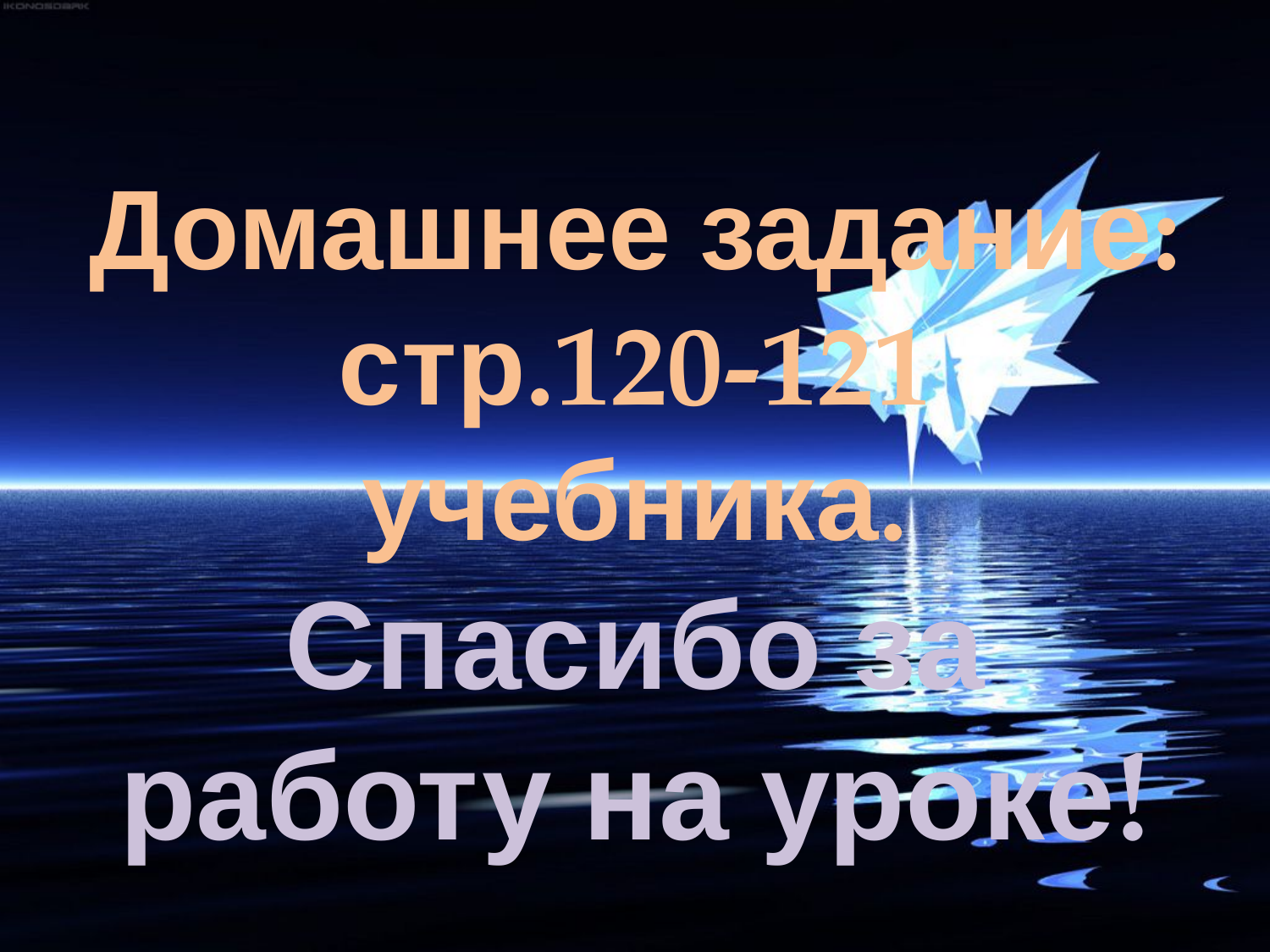

# Домашнее задание: стр.120-121 учебника. Спасибо за работу на уроке!